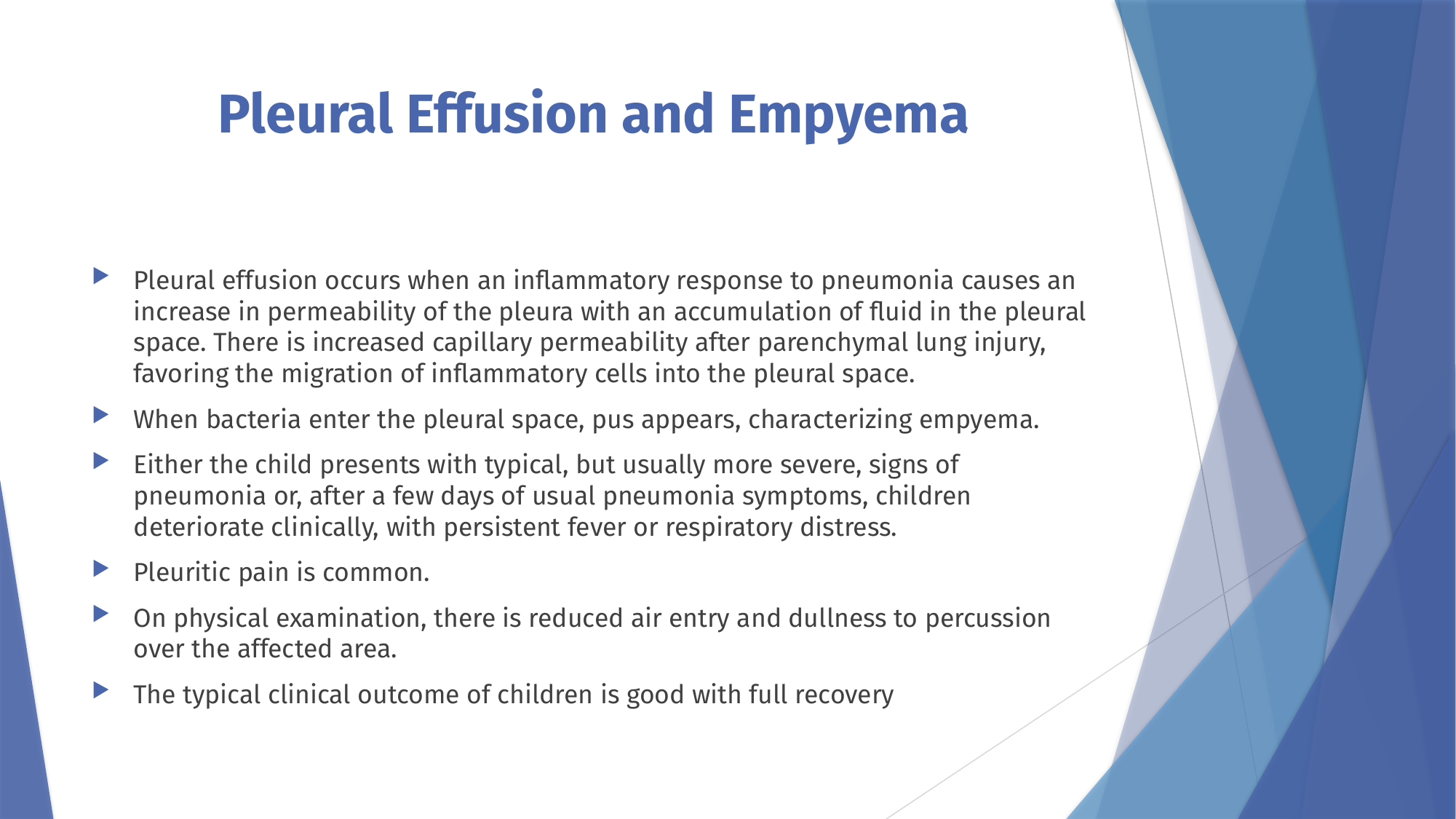

# Pleural Effusion and Empyema
Pleural effusion occurs when an inflammatory response to pneumonia causes an increase in permeability of the pleura with an accumulation of fluid in the pleural space. There is increased capillary permeability after parenchymal lung injury, favoring the migration of inflammatory cells into the pleural space.
When bacteria enter the pleural space, pus appears, characterizing empyema.
Either the child presents with typical, but usually more severe, signs of pneumonia or, after a few days of usual pneumonia symptoms, children deteriorate clinically, with persistent fever or respiratory distress.
Pleuritic pain is common.
On physical examination, there is reduced air entry and dullness to percussion over the affected area.
The typical clinical outcome of children is good with full recovery